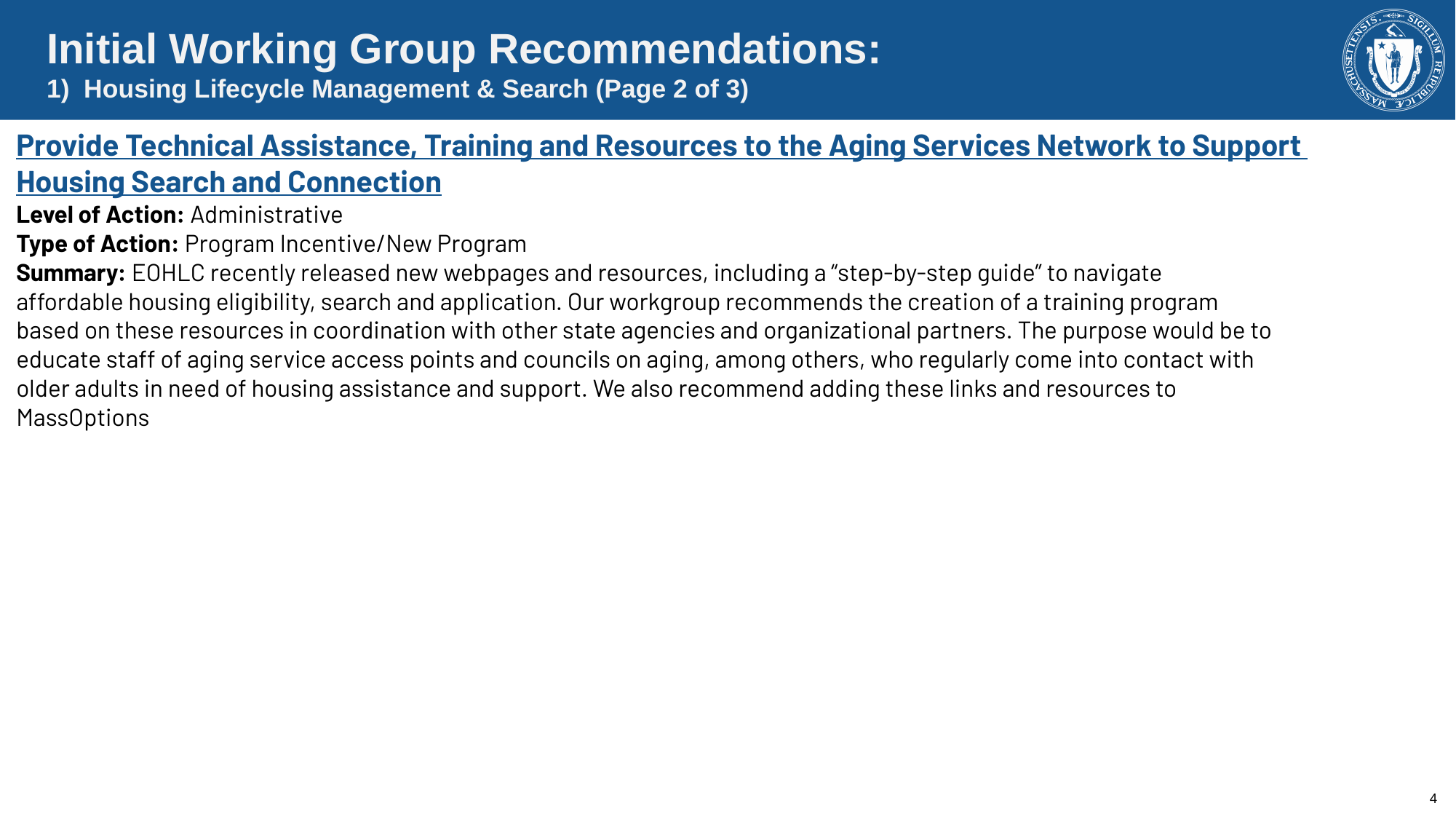

Initial Working Group Recommendations:
1)  Housing Lifecycle Management & Search (Page 2 of 3)
Provide Technical Assistance, Training and Resources to the Aging Services Network to Support
Housing Search and Connection
Level of Action: Administrative
Type of Action: Program Incentive/New Program
Summary: EOHLC recently released new webpages and resources, including a “step-by-step guide” to navigate
affordable housing eligibility, search and application. Our workgroup recommends the creation of a training program
based on these resources in coordination with other state agencies and organizational partners. The purpose would be to
educate staff of aging service access points and councils on aging, among others, who regularly come into contact with
older adults in need of housing assistance and support. We also recommend adding these links and resources to
MassOptions